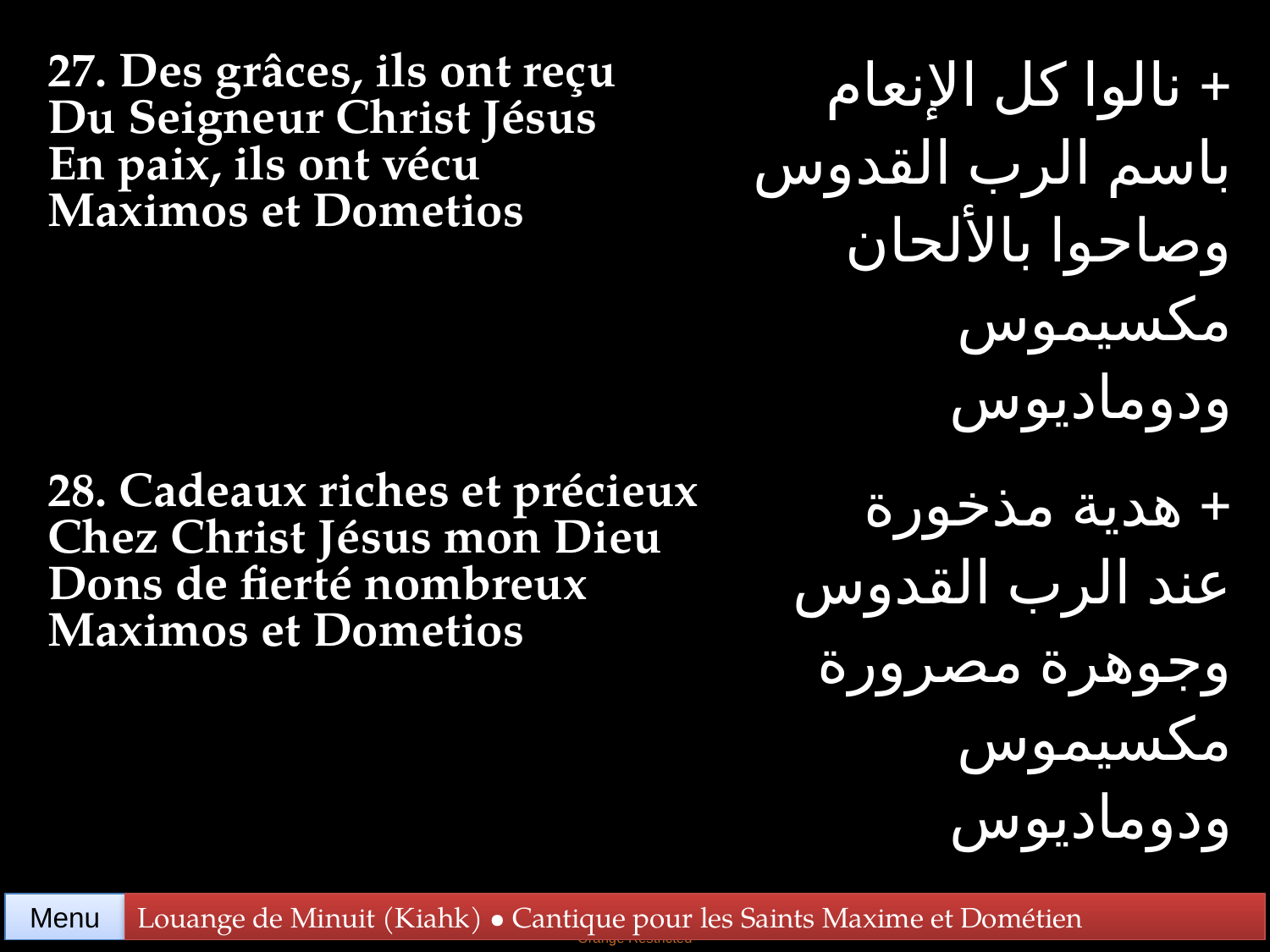

| 27. Des grâces, ils ont reçu Du Seigneur Christ Jésus En paix, ils ont vécu Maximos et Dometios | + نالوا كل الإنعام باسم الرب القدوس وصاحوا بالألحان مكسيموس ودوماديوس |
| --- | --- |
| 28. Cadeaux riches et précieux Chez Christ Jésus mon Dieu Dons de fierté nombreux Maximos et Dometios | + هدية مذخورة عند الرب القدوس وجوهرة مصرورة مكسيموس ودوماديوس |
Menu
Louange de Minuit (Kiahk) • Cantique pour les Saints Maxime et Dométien